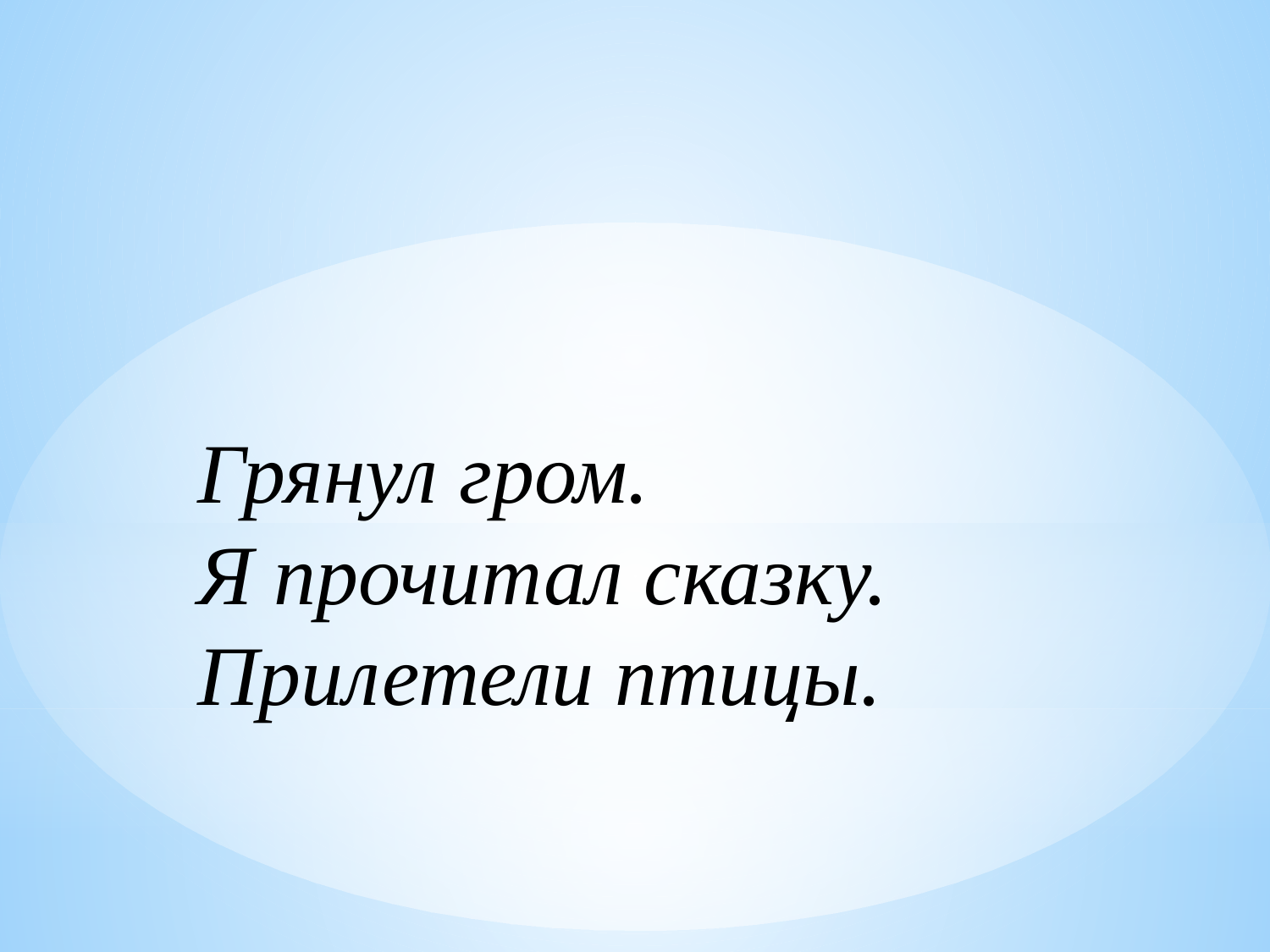

Грянул гром.
Я прочитал сказку.
Прилетели птицы.